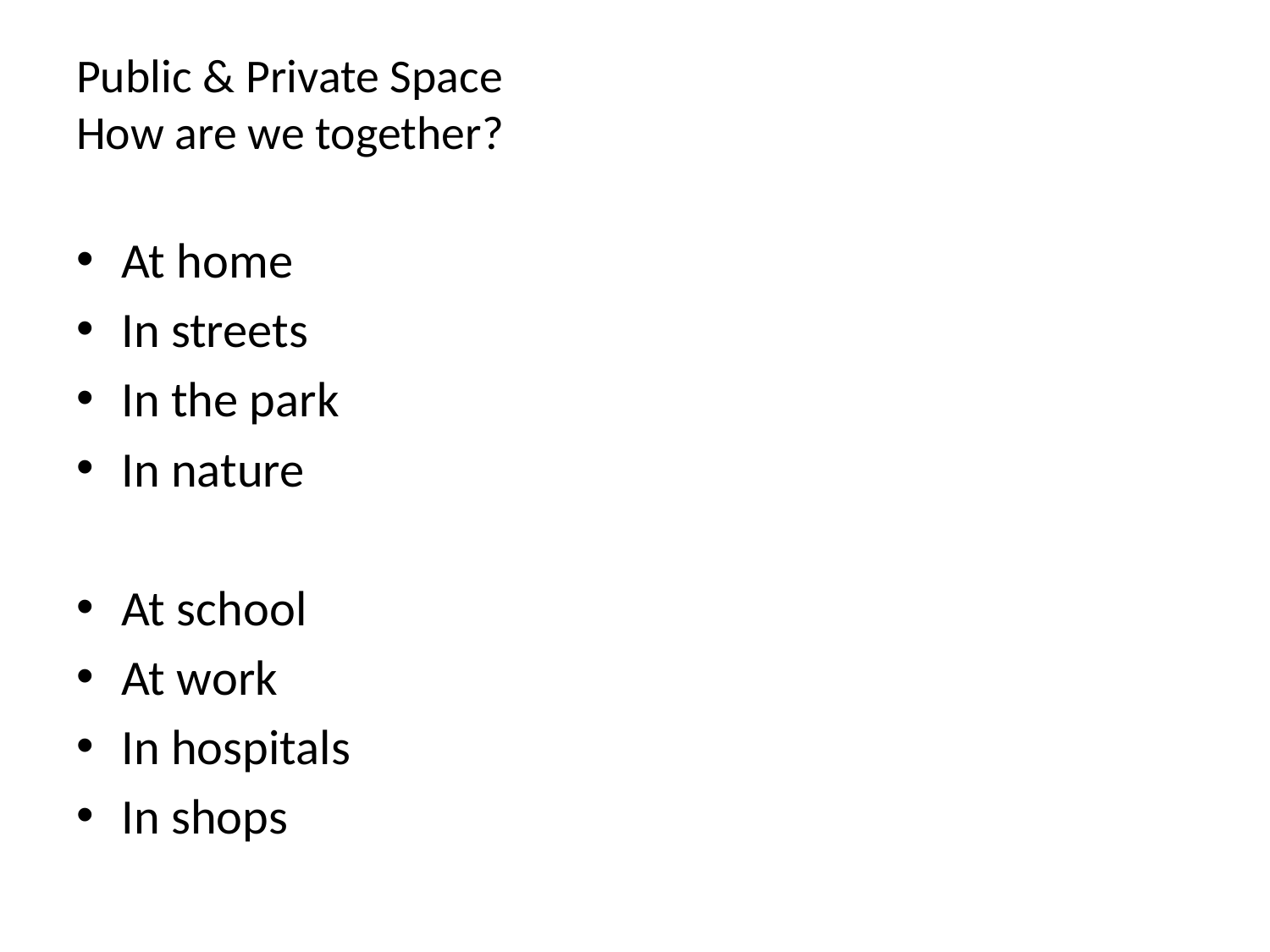

# Public & Private Space How are we together?
At home
In streets
In the park
In nature

At school
At work
In hospitals
In shops